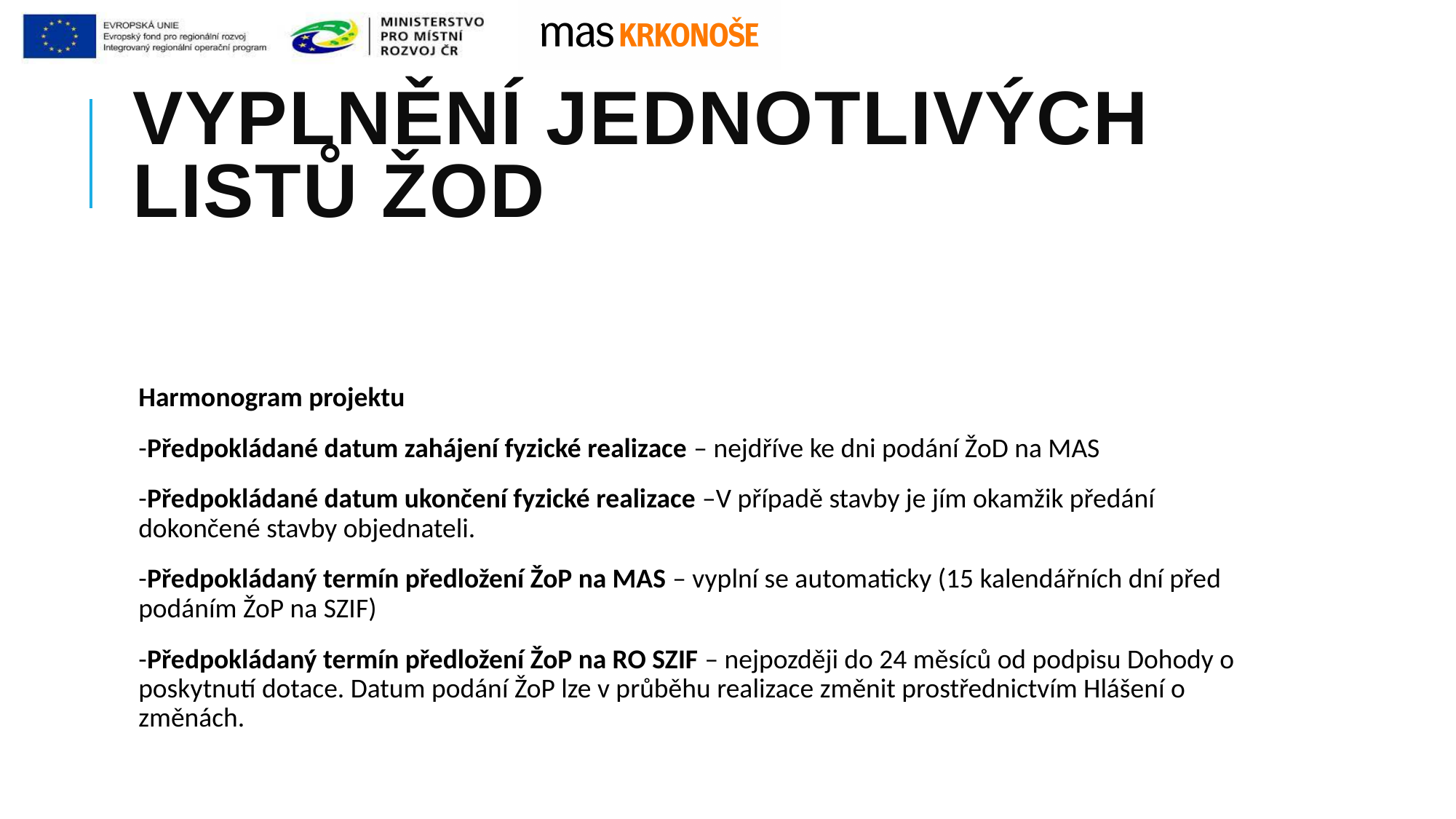

# Vyplnění jednotlivých listů ŽoD

Harmonogram projektu
-Předpokládané datum zahájení fyzické realizace – nejdříve ke dni podání ŽoD na MAS
-Předpokládané datum ukončení fyzické realizace –V případě stavby je jím okamžik předání dokončené stavby objednateli.
-Předpokládaný termín předložení ŽoP na MAS – vyplní se automaticky (15 kalendářních dní před podáním ŽoP na SZIF)
-Předpokládaný termín předložení ŽoP na RO SZIF – nejpozději do 24 měsíců od podpisu Dohody o poskytnutí dotace. Datum podání ŽoP lze v průběhu realizace změnit prostřednictvím Hlášení o změnách.